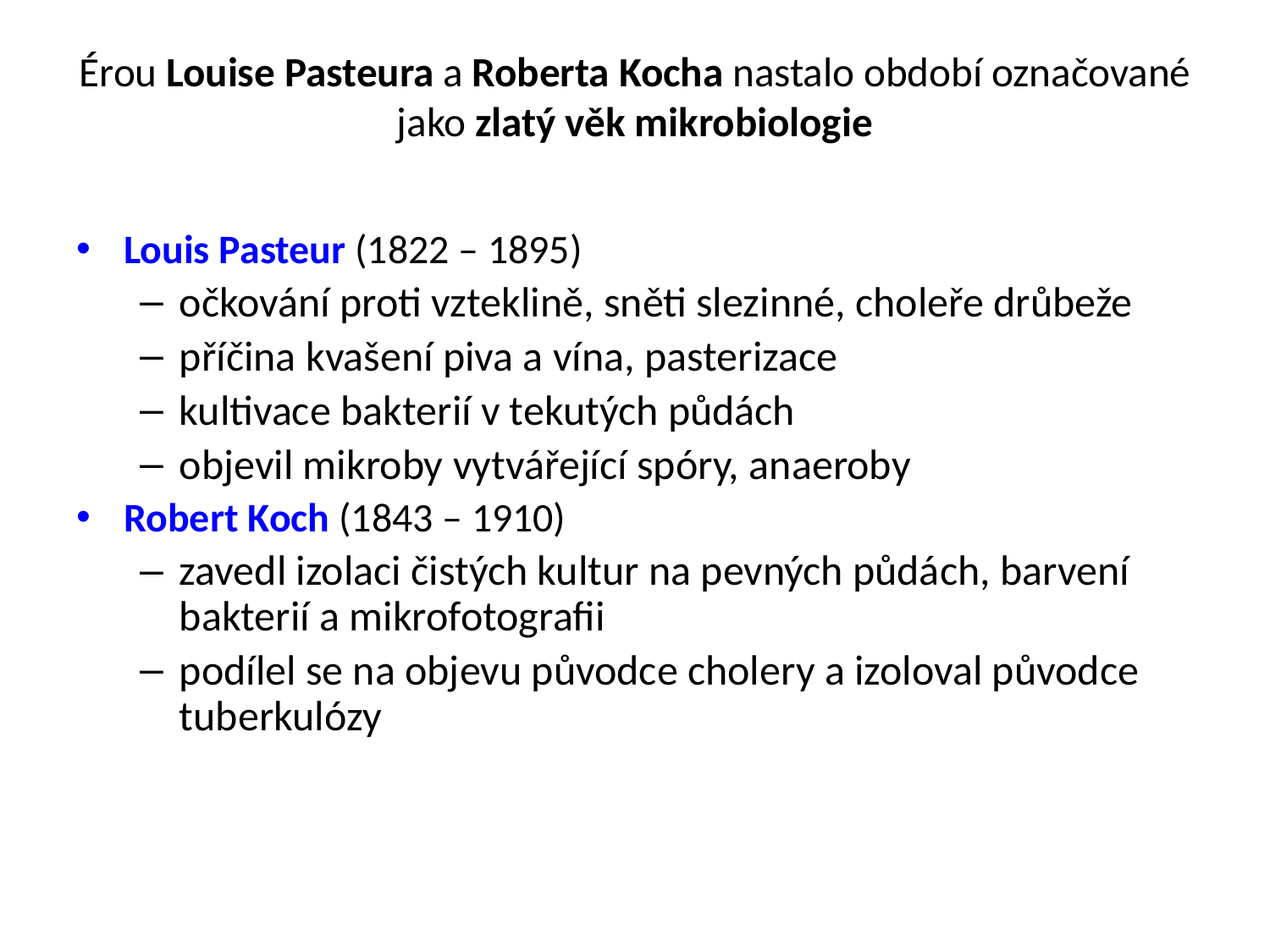

# Érou Louise Pasteura a Roberta Kocha nastalo období označované jako zlatý věk mikrobiologie
Louis Pasteur (1822 – 1895)
očkování proti vzteklině, sněti slezinné, choleře drůbeže
příčina kvašení piva a vína, pasterizace
kultivace bakterií v tekutých půdách
objevil mikroby vytvářející spóry, anaeroby
Robert Koch (1843 – 1910)
zavedl izolaci čistých kultur na pevných půdách, barvení bakterií a mikrofotografii
podílel se na objevu původce cholery a izoloval původce tuberkulózy